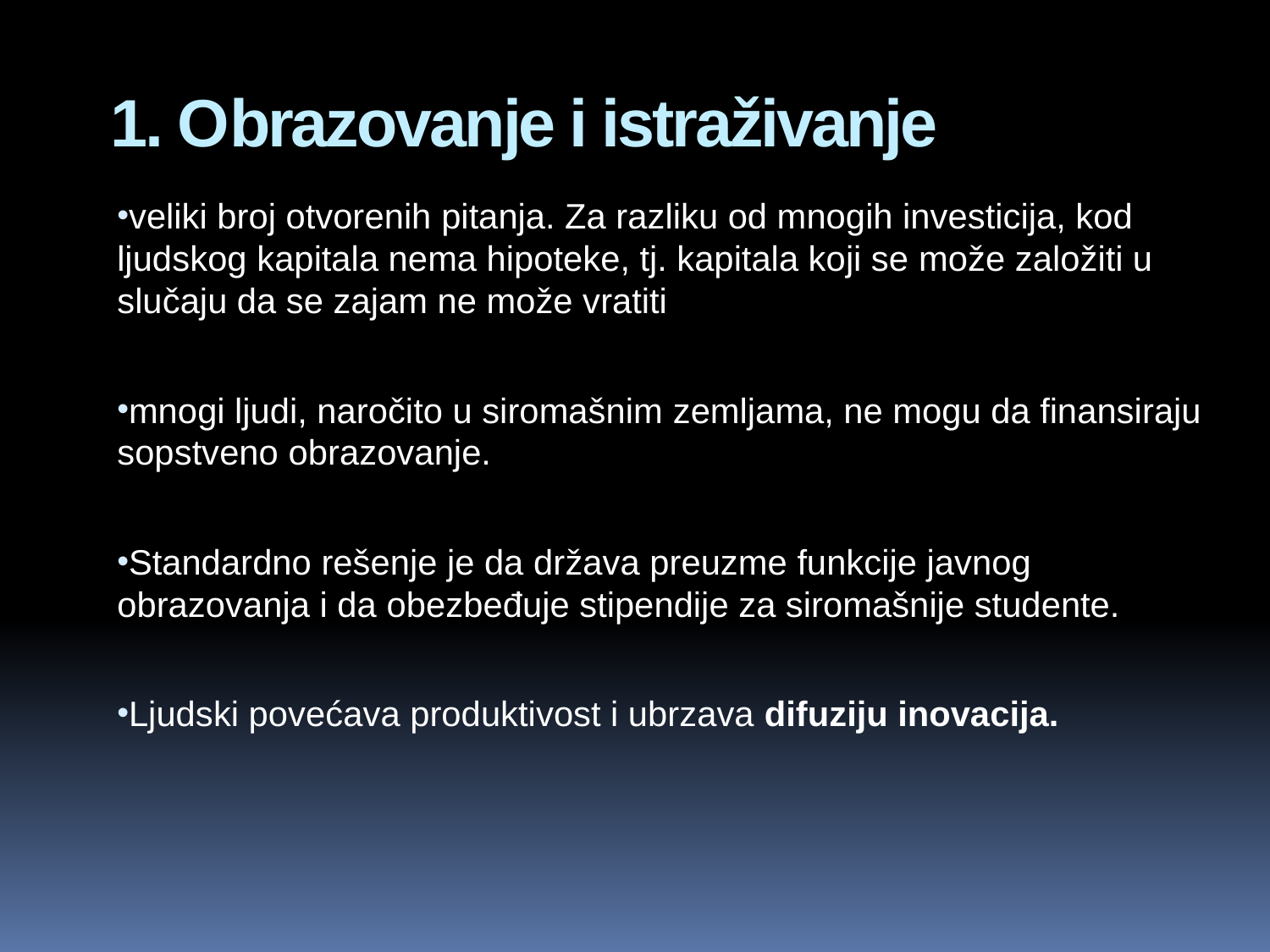

# 1. Obrazovanje i istraživanje
veliki broj otvorenih pitanja. Za razliku od mnogih investicija, kod ljudskog kapitala nema hipoteke, tj. kapitala koji se može založiti u slučaju da se zajam ne može vratiti

mnogi ljudi, naročito u siromašnim zemljama, ne mogu da finansiraju sopstveno obrazovanje.

Standardno rešenje je da država preuzme funkcije javnog obrazovanja i da obezbeđuje stipendije za siromašnije studente.

Ljudski povećava produktivost i ubrzava difuziju inovacija.